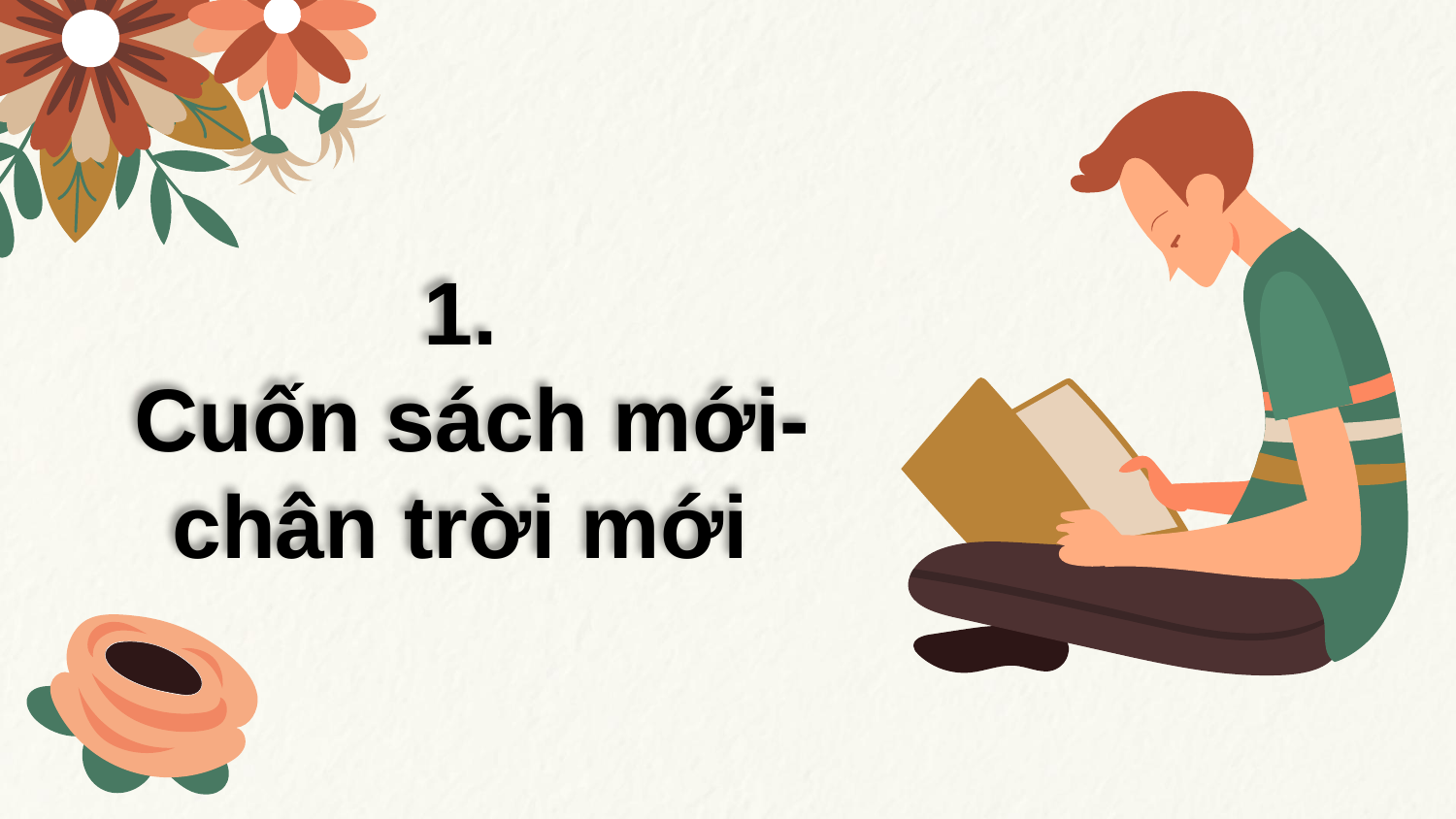

1.
Cuốn sách mới- chân trời mới